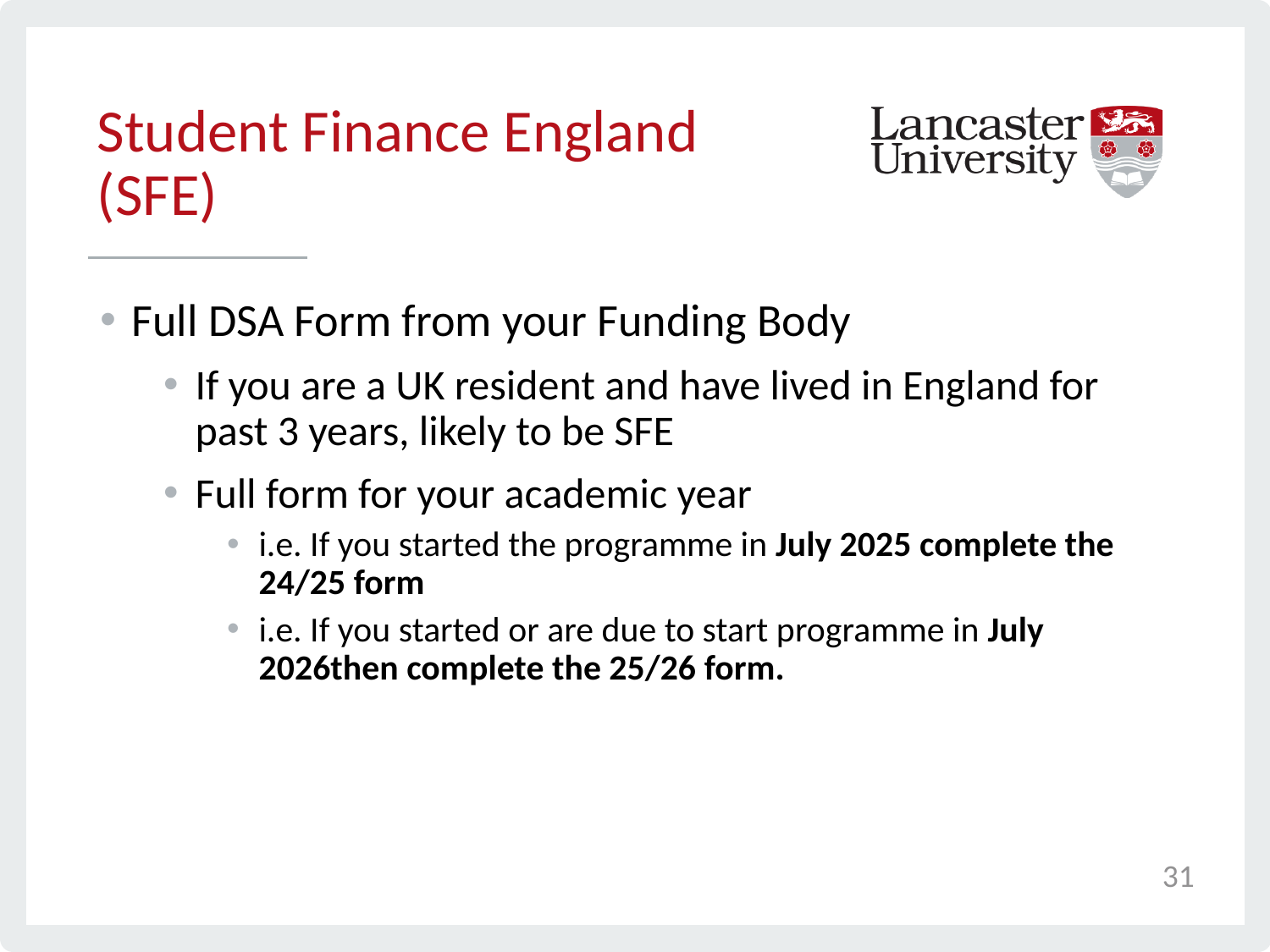

# Student Finance England (SFE)
Full DSA Form from your Funding Body
If you are a UK resident and have lived in England for past 3 years, likely to be SFE
Full form for your academic year
i.e. If you started the programme in July 2025 complete the 24/25 form
i.e. If you started or are due to start programme in July 2026then complete the 25/26 form.
31